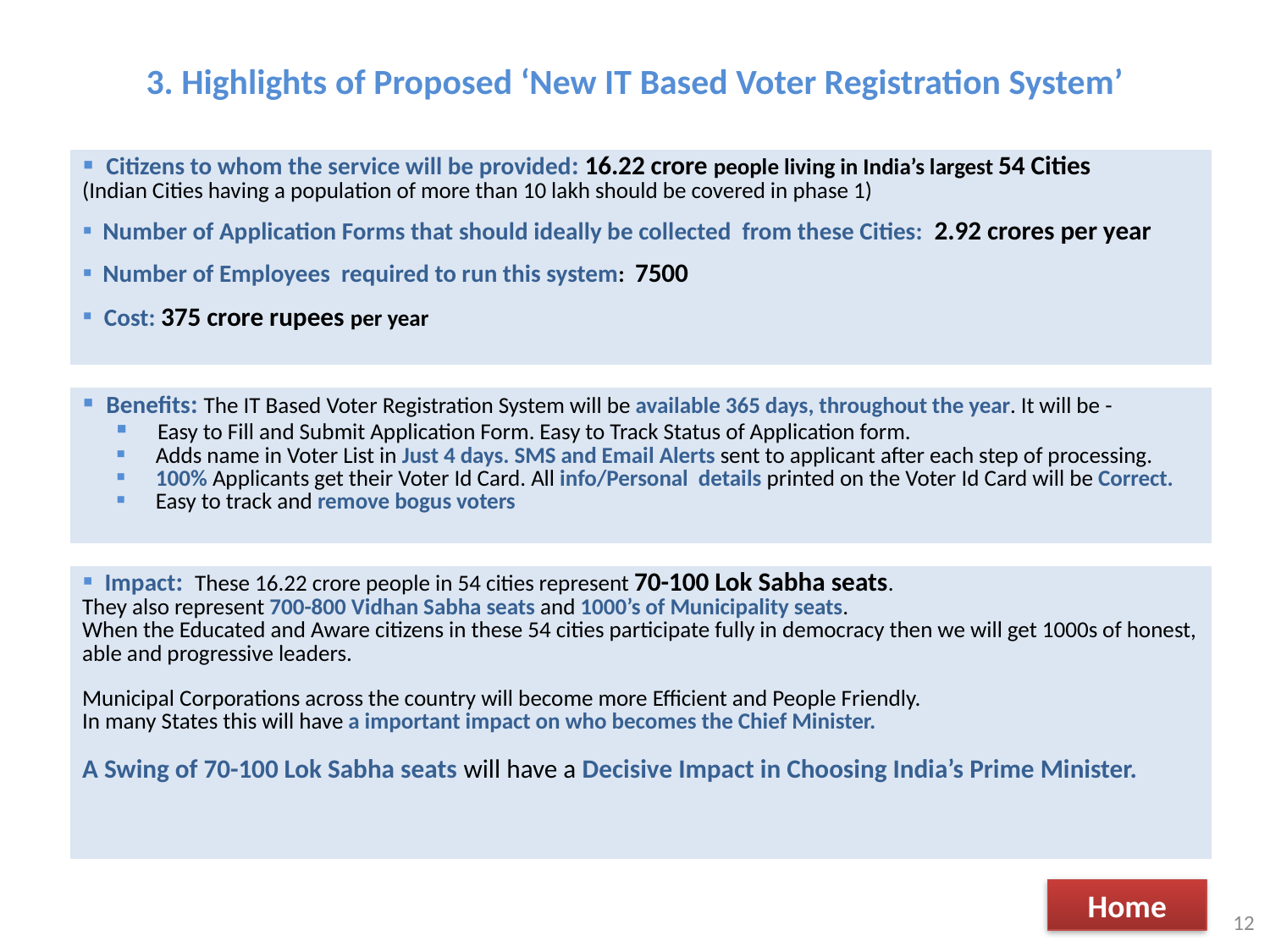

3. Highlights of Proposed ‘New IT Based Voter Registration System’
| Citizens to whom the service will be provided: 16.22 crore people living in India’s largest 54 Cities (Indian Cities having a population of more than 10 lakh should be covered in phase 1) Number of Application Forms that should ideally be collected from these Cities: 2.92 crores per year Number of Employees required to run this system: 7500 Cost: 375 crore rupees per year |
| --- |
| Benefits: The IT Based Voter Registration System will be available 365 days, throughout the year. It will be - Easy to Fill and Submit Application Form. Easy to Track Status of Application form. Adds name in Voter List in Just 4 days. SMS and Email Alerts sent to applicant after each step of processing. 100% Applicants get their Voter Id Card. All info/Personal details printed on the Voter Id Card will be Correct. Easy to track and remove bogus voters |
| --- |
| Impact: These 16.22 crore people in 54 cities represent 70-100 Lok Sabha seats. They also represent 700-800 Vidhan Sabha seats and 1000’s of Municipality seats. When the Educated and Aware citizens in these 54 cities participate fully in democracy then we will get 1000s of honest, able and progressive leaders. Municipal Corporations across the country will become more Efficient and People Friendly. In many States this will have a important impact on who becomes the Chief Minister. A Swing of 70-100 Lok Sabha seats will have a Decisive Impact in Choosing India’s Prime Minister. |
| --- |
Home
12